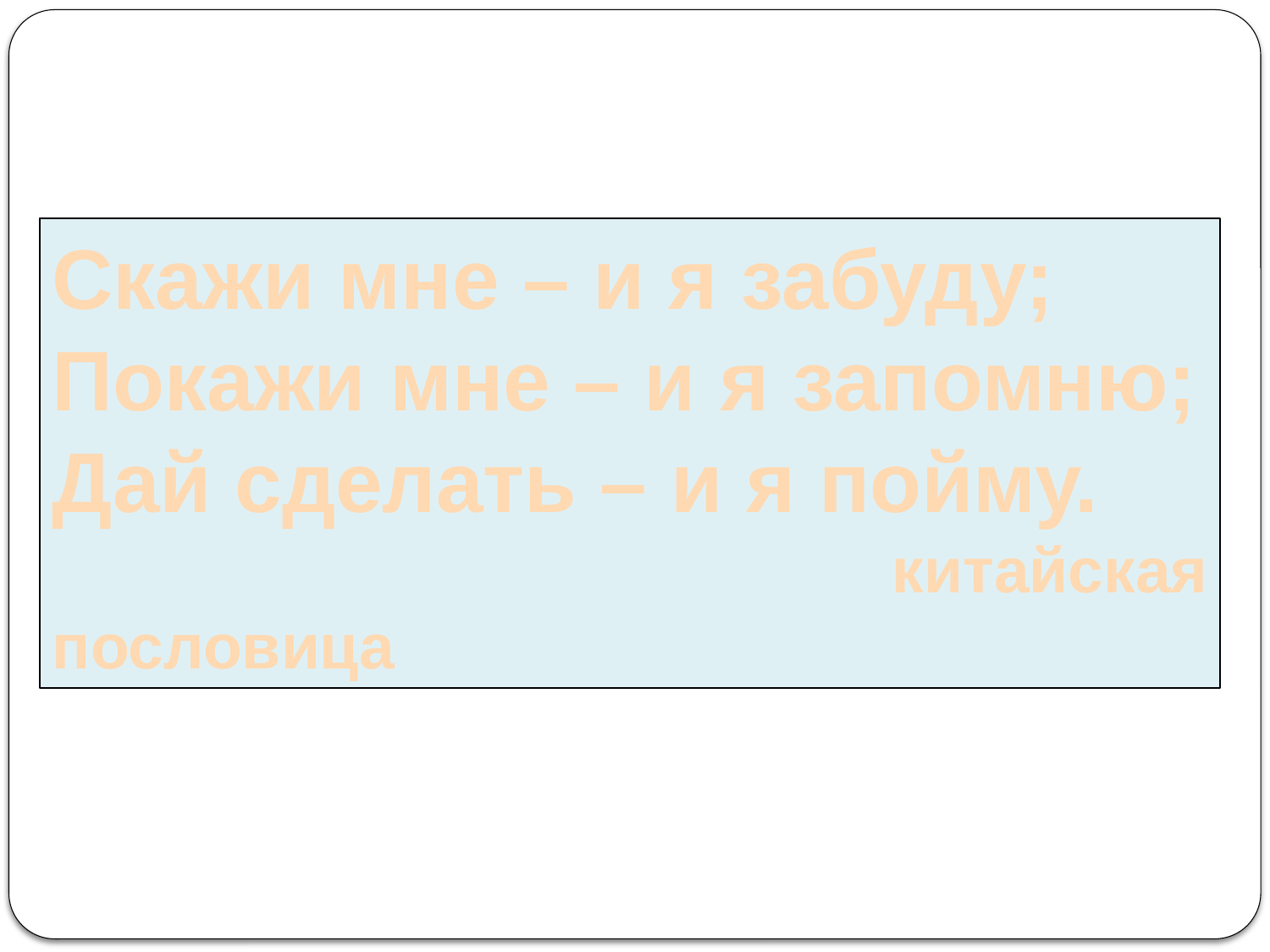

Скажи мне – и я забуду;
Покажи мне – и я запомню;
Дай сделать – и я пойму.
                               китайская пословица